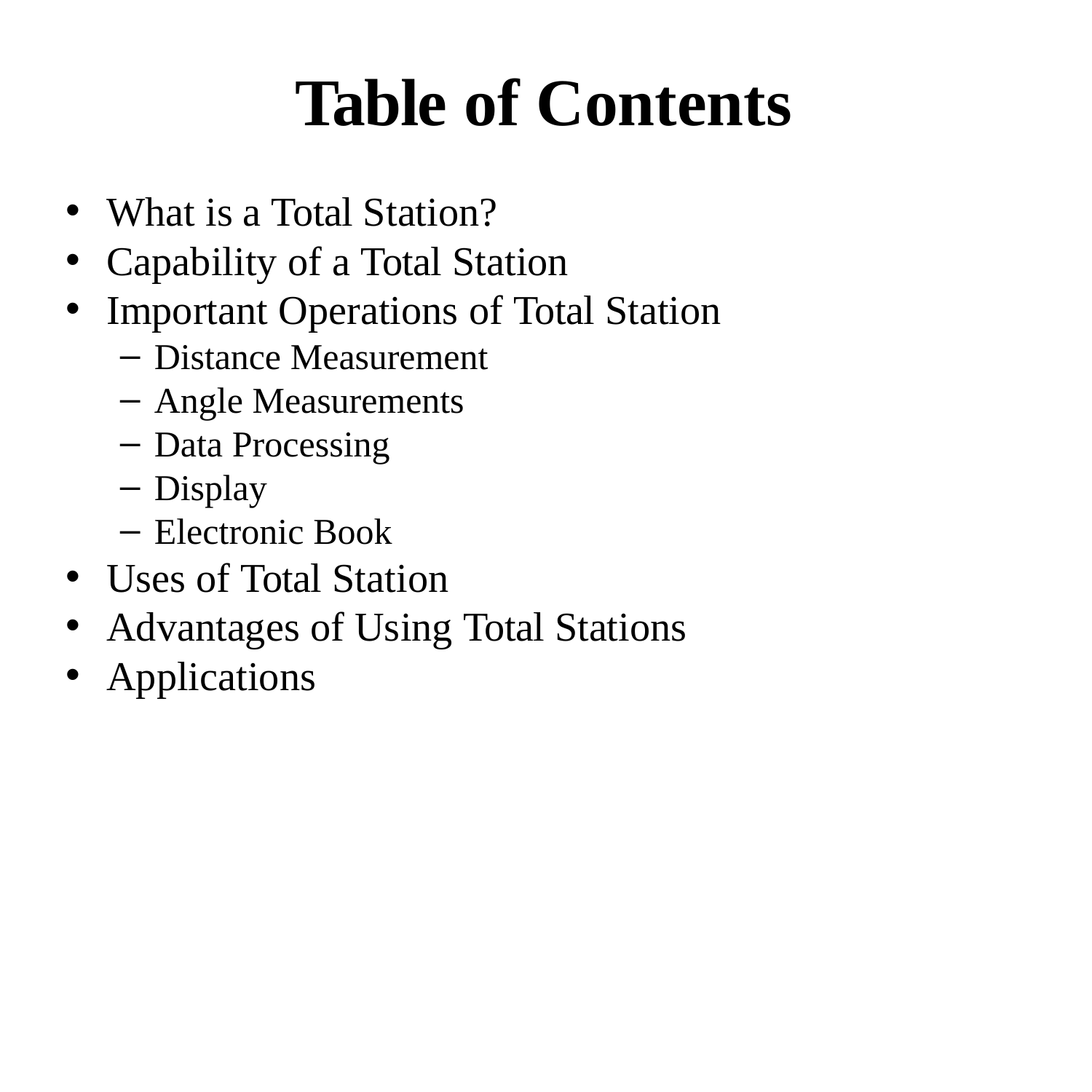

# Table of Contents
What is a Total Station?
Capability of a Total Station
Important Operations of Total Station
Distance Measurement
Angle Measurements
Data Processing
Display
Electronic Book
Uses of Total Station
Advantages of Using Total Stations
Applications